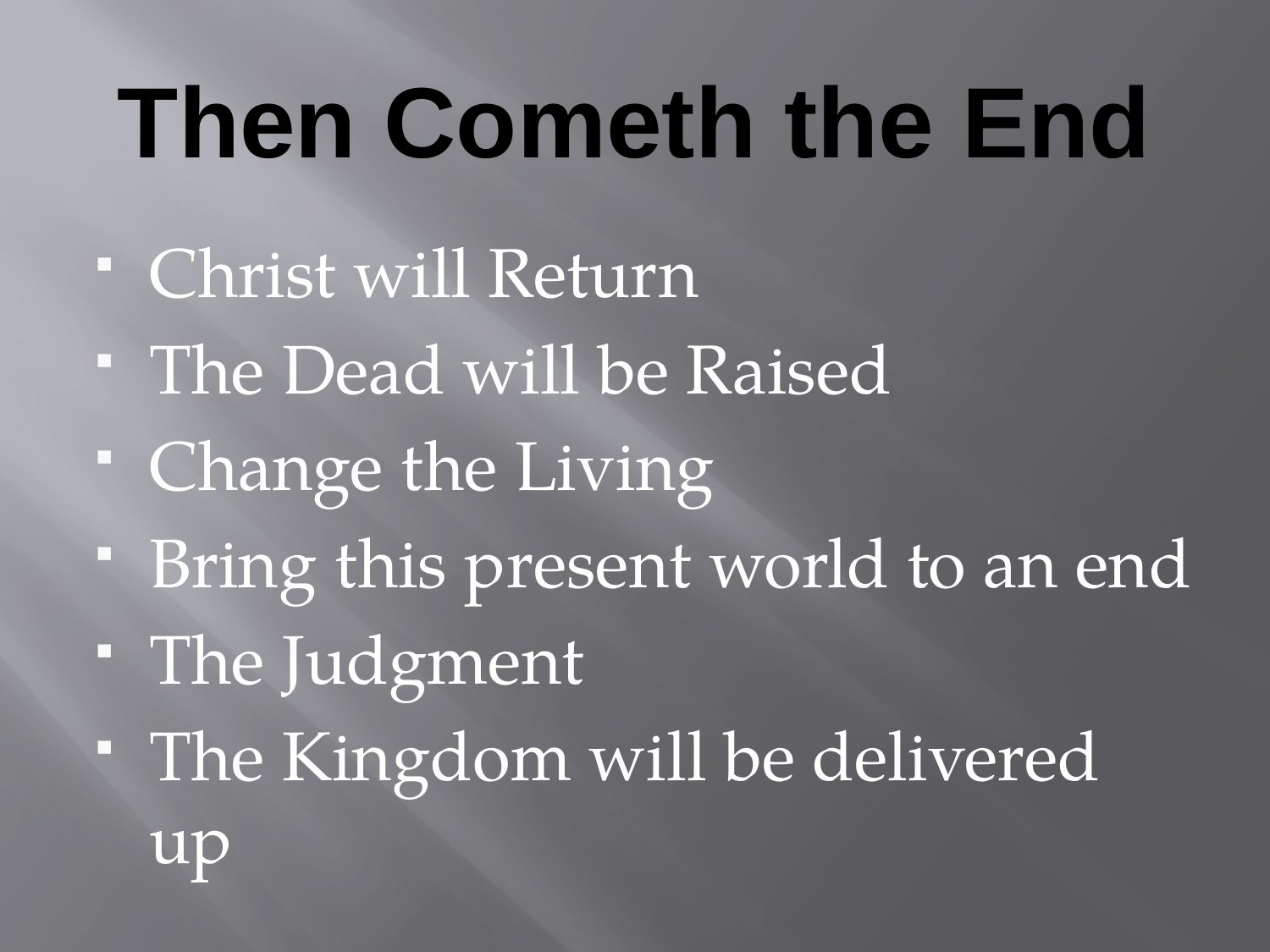

# Then Cometh the End
Christ will Return
The Dead will be Raised
Change the Living
Bring this present world to an end
The Judgment
The Kingdom will be delivered up